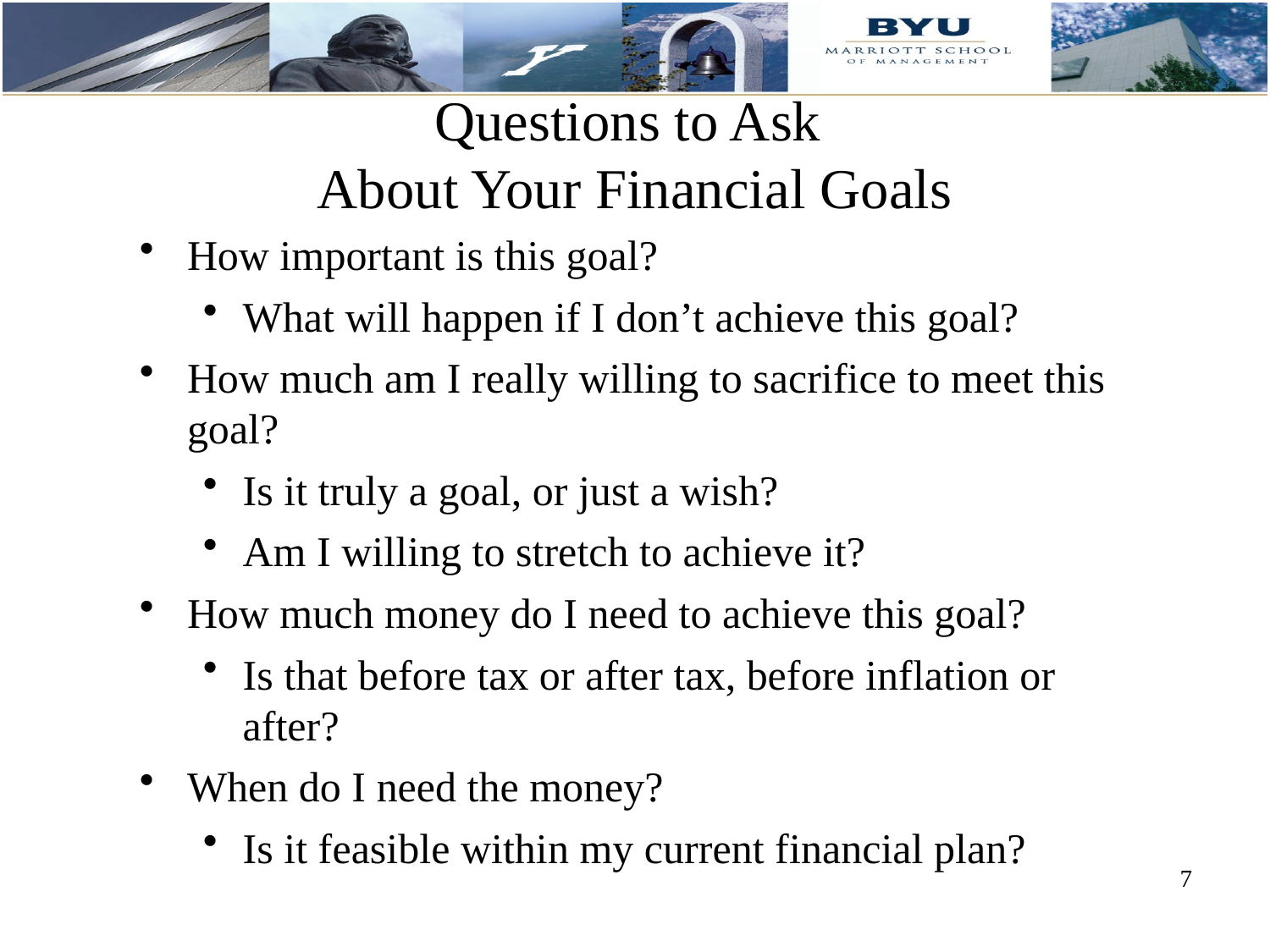

Questions to Ask
About Your Financial Goals
How important is this goal?
What will happen if I don’t achieve this goal?
How much am I really willing to sacrifice to meet this goal?
Is it truly a goal, or just a wish?
Am I willing to stretch to achieve it?
How much money do I need to achieve this goal?
Is that before tax or after tax, before inflation or after?
When do I need the money?
Is it feasible within my current financial plan?